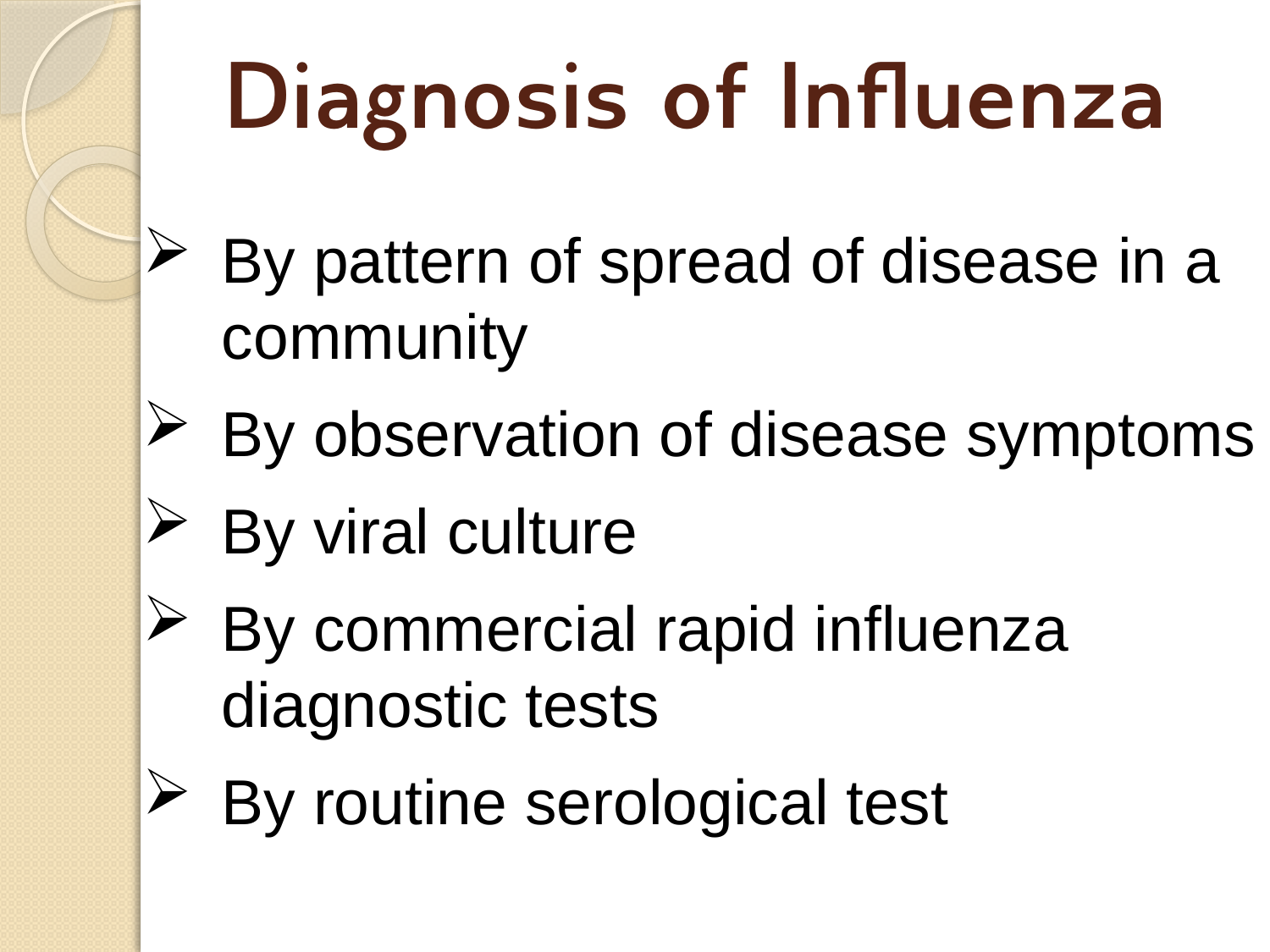

# Diagnosis of Influenza
By pattern of spread of disease in a community
By observation of disease symptoms
By viral culture
By commercial rapid influenza diagnostic tests
By routine serological test